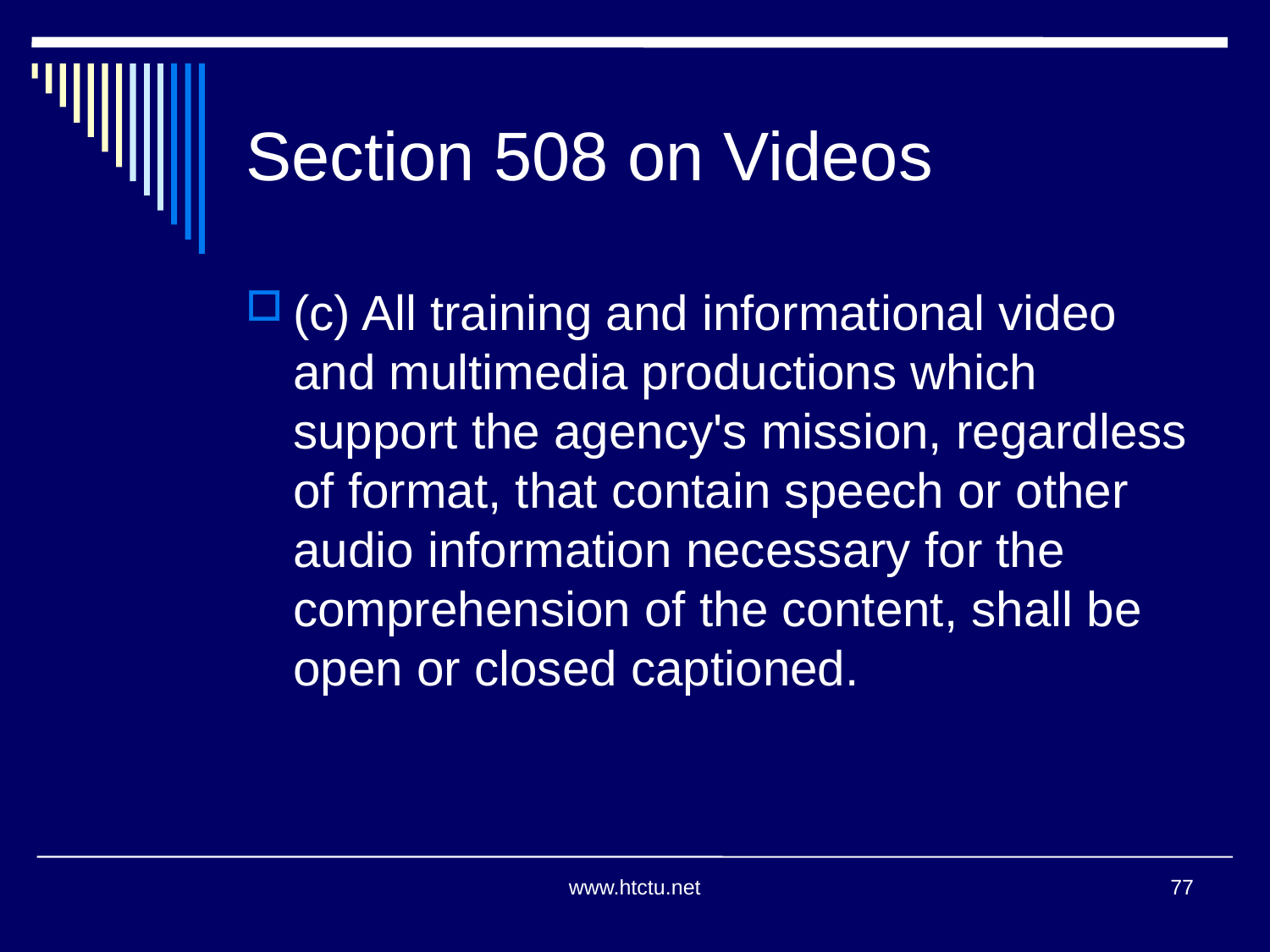

Section 508 on Videos
(c) All training and informational video and multimedia productions which support the agency's mission, regardless of format, that contain speech or other audio information necessary for the comprehension of the content, shall be open or closed captioned.

www.htctu.net
77